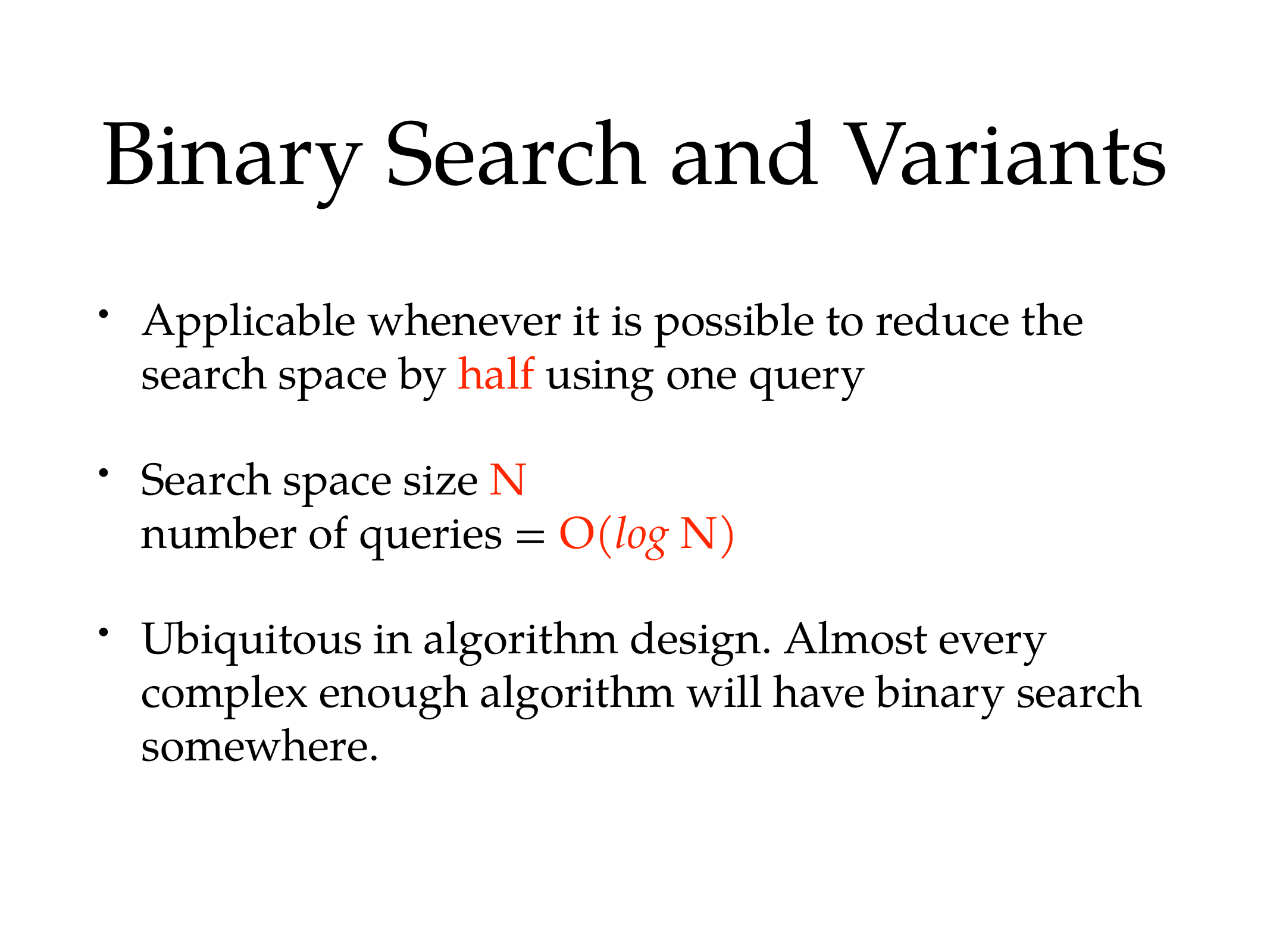

# Binary Search and Variants
Applicable whenever it is possible to reduce the search space by half using one query
Search space size N
number of queries = O(log N)
Ubiquitous in algorithm design. Almost every complex enough algorithm will have binary search somewhere.